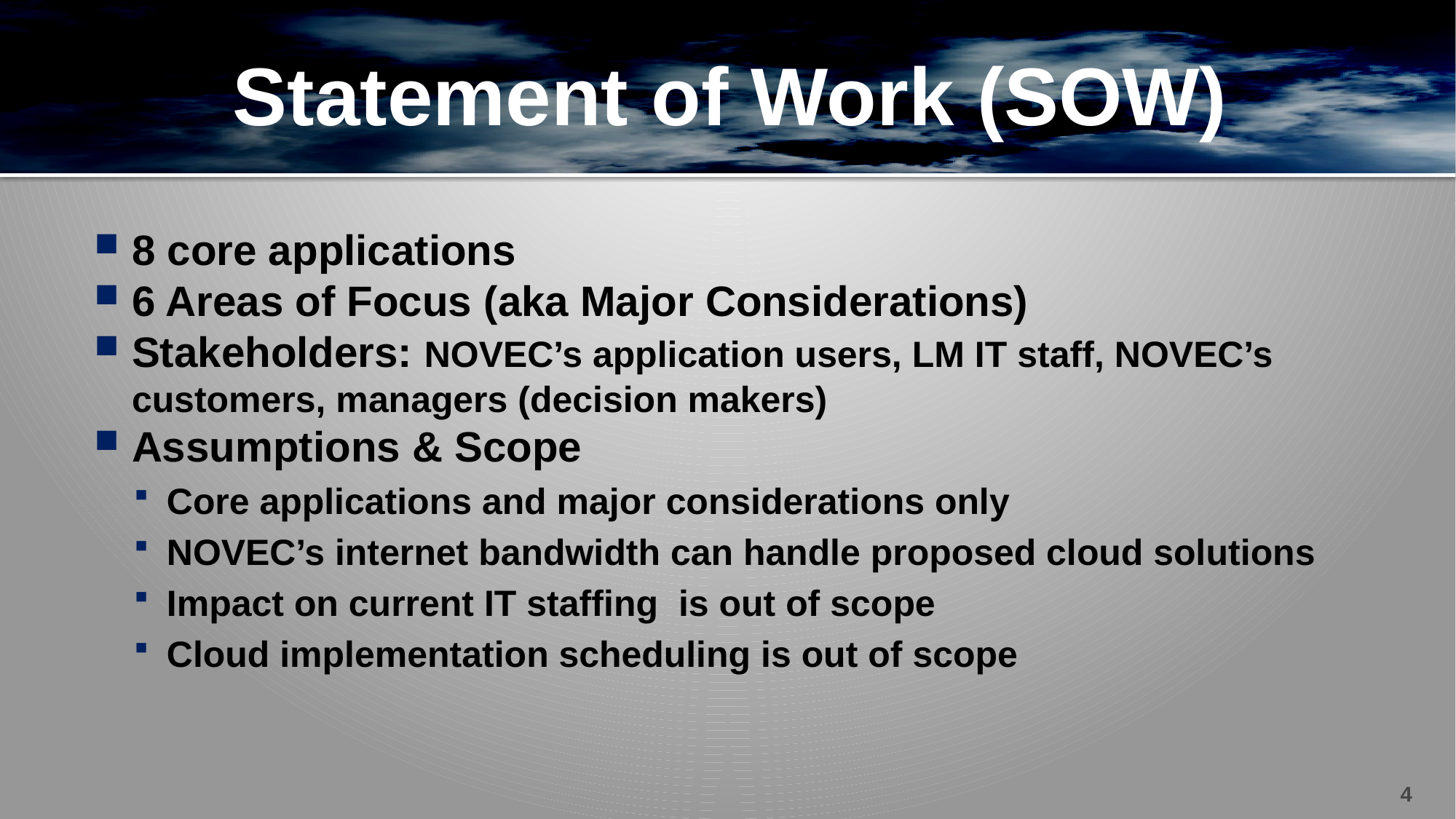

# Statement of Work (SOW)
8 core applications
6 Areas of Focus (aka Major Considerations)
Stakeholders: NOVEC’s application users, LM IT staff, NOVEC’s customers, managers (decision makers)
Assumptions & Scope
Core applications and major considerations only
NOVEC’s internet bandwidth can handle proposed cloud solutions
Impact on current IT staffing  is out of scope
Cloud implementation scheduling is out of scope

4